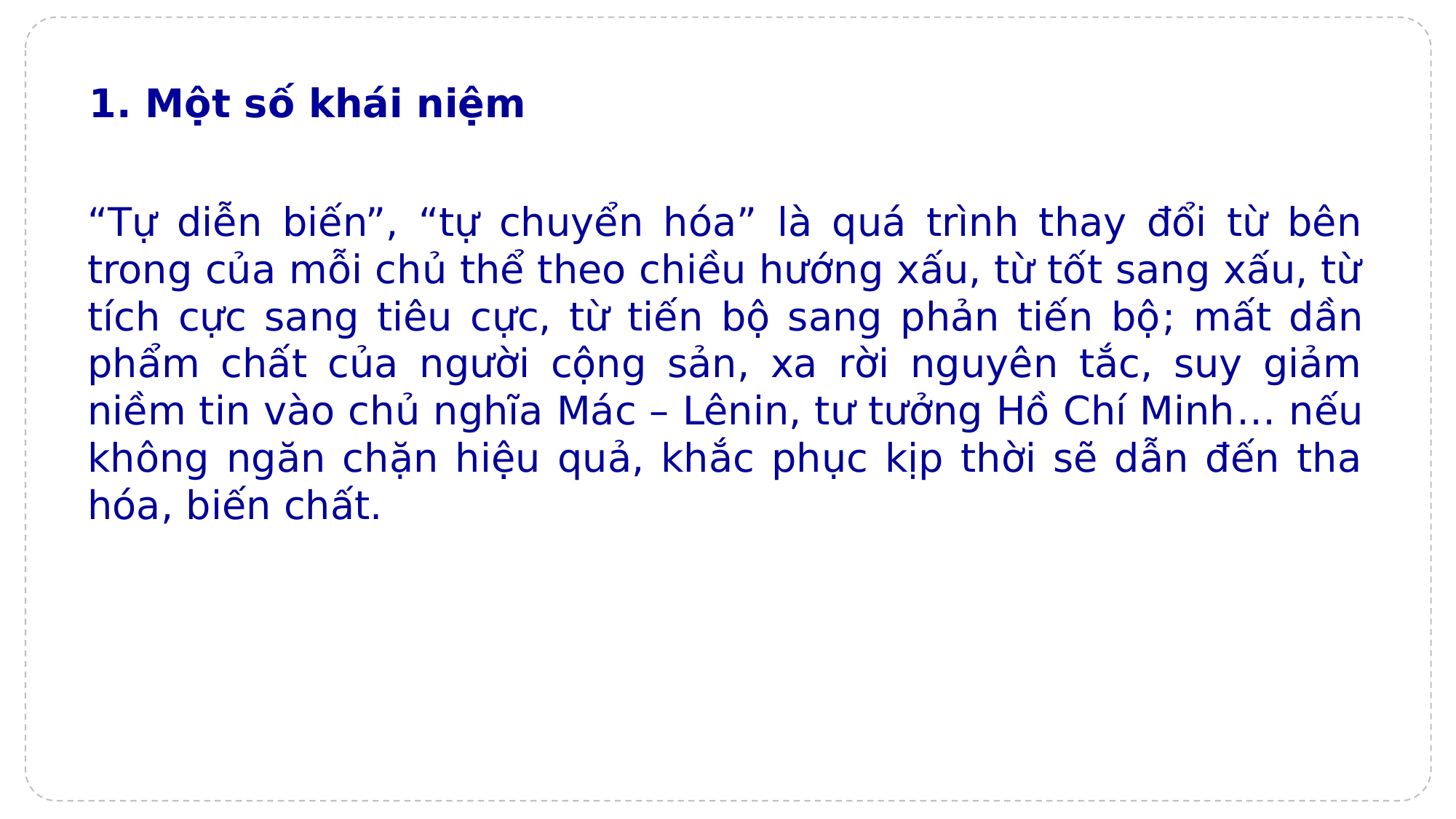

1. Một số khái niệm

“Tự diễn biến”, “tự chuyển hóa” là quá trình thay đổi từ bên trong của mỗi chủ thể theo chiều hướng xấu, từ tốt sang xấu, từ tích cực sang tiêu cực, từ tiến bộ sang phản tiến bộ; mất dần phẩm chất của người cộng sản, xa rời nguyên tắc, suy giảm niềm tin vào chủ nghĩa Mác – Lênin, tư tưởng Hồ Chí Minh… nếu không ngăn chặn hiệu quả, khắc phục kịp thời sẽ dẫn đến tha hóa, biến chất.